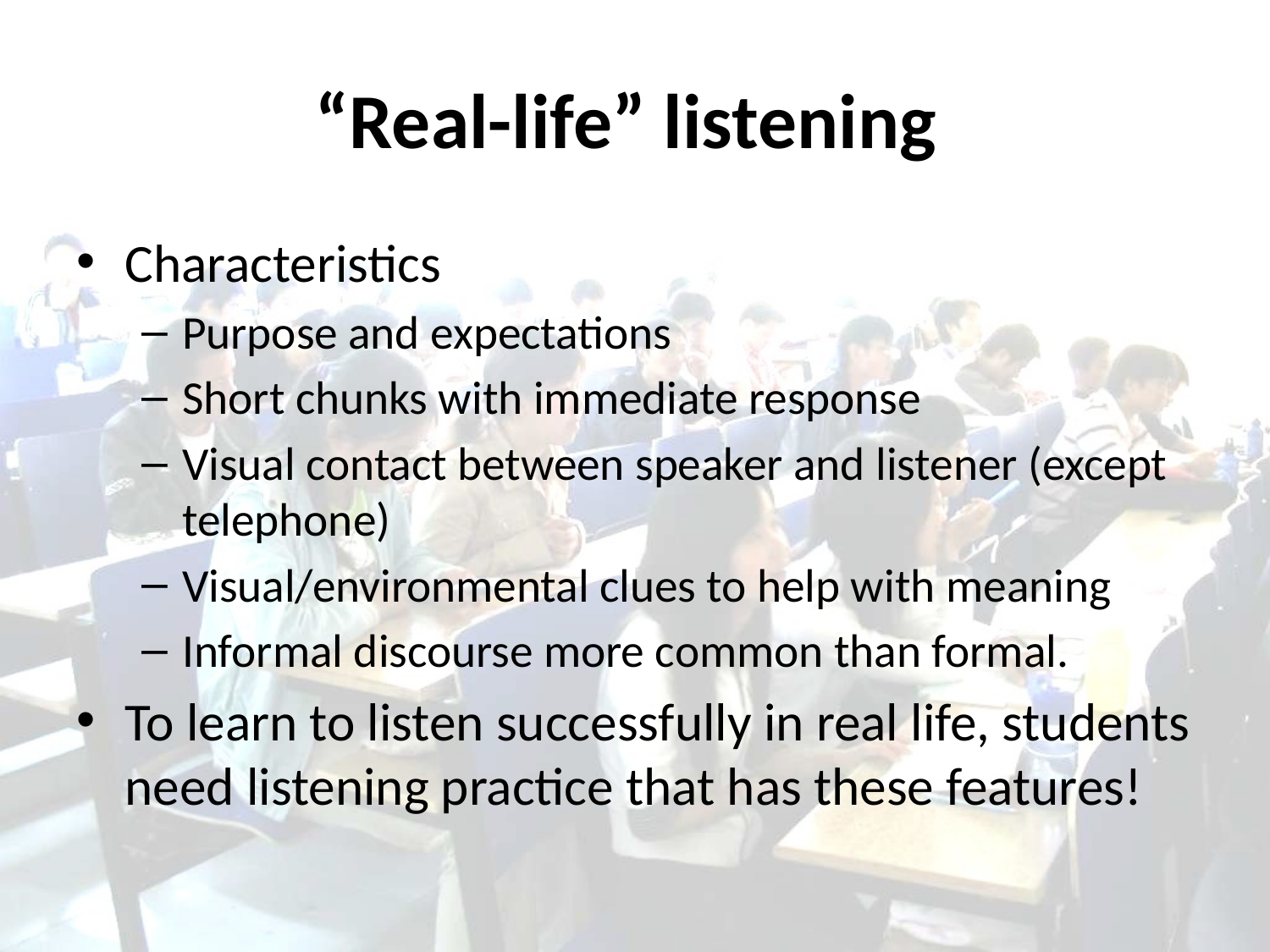

# “Real-life” listening
Characteristics
Purpose and expectations
Short chunks with immediate response
Visual contact between speaker and listener (except telephone)
Visual/environmental clues to help with meaning
Informal discourse more common than formal.
To learn to listen successfully in real life, students need listening practice that has these features!